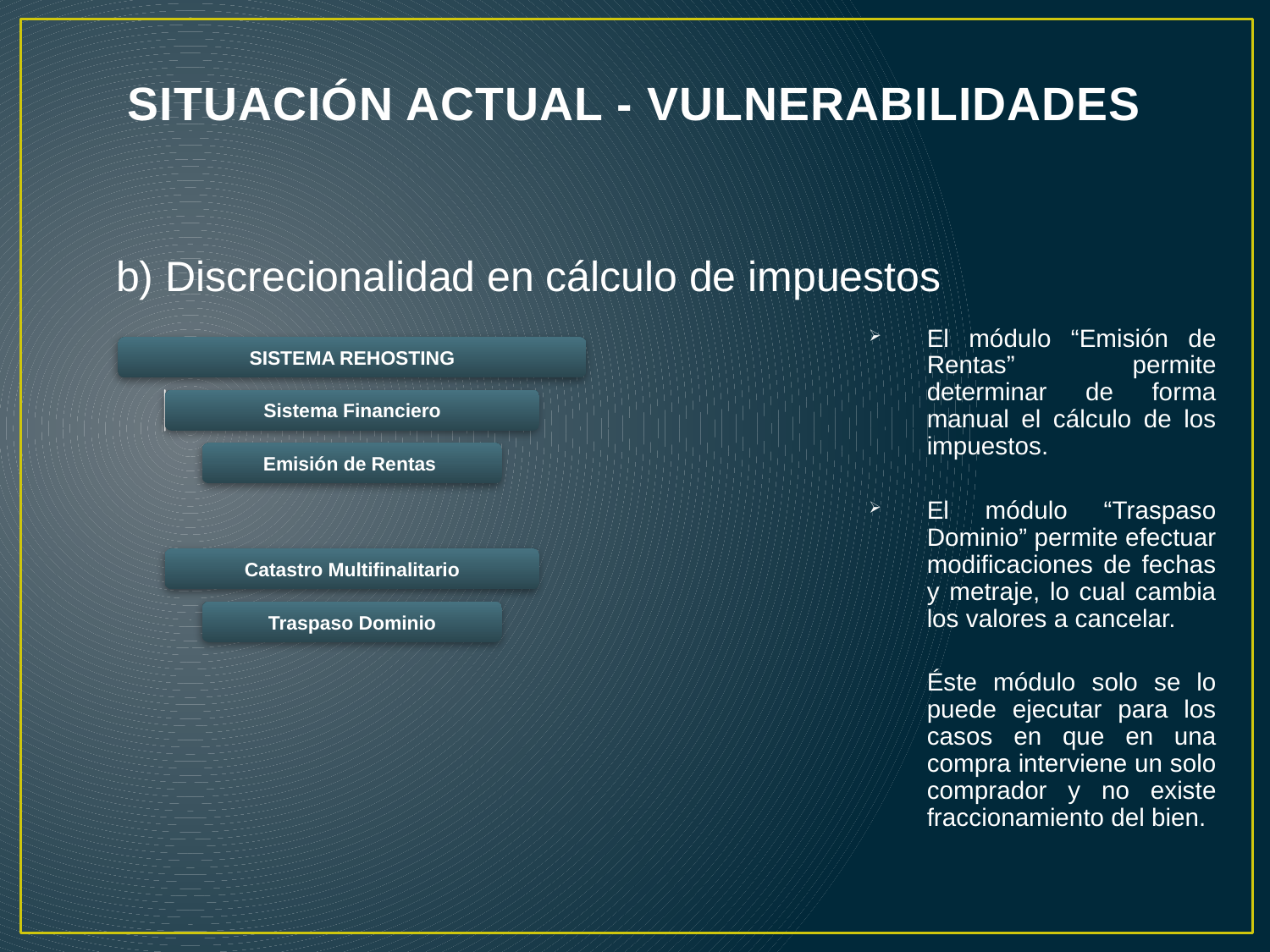

# SITUACIÓN ACTUAL - VULNERABILIDADES

b) Discrecionalidad en cálculo de impuestos

El módulo “Emisión de Rentas”  permite determinar de forma manual el cálculo de los impuestos.

El módulo “Traspaso Dominio” permite efectuar modificaciones de fechas y metraje, lo cual cambia los valores a cancelar.

	Éste módulo solo se lo puede ejecutar para los casos en que en una compra interviene un solo comprador y no existe fraccionamiento del bien.
SISTEMA REHOSTING
Sistema Financiero
Emisión de Rentas
Catastro Multifinalitario
Traspaso Dominio